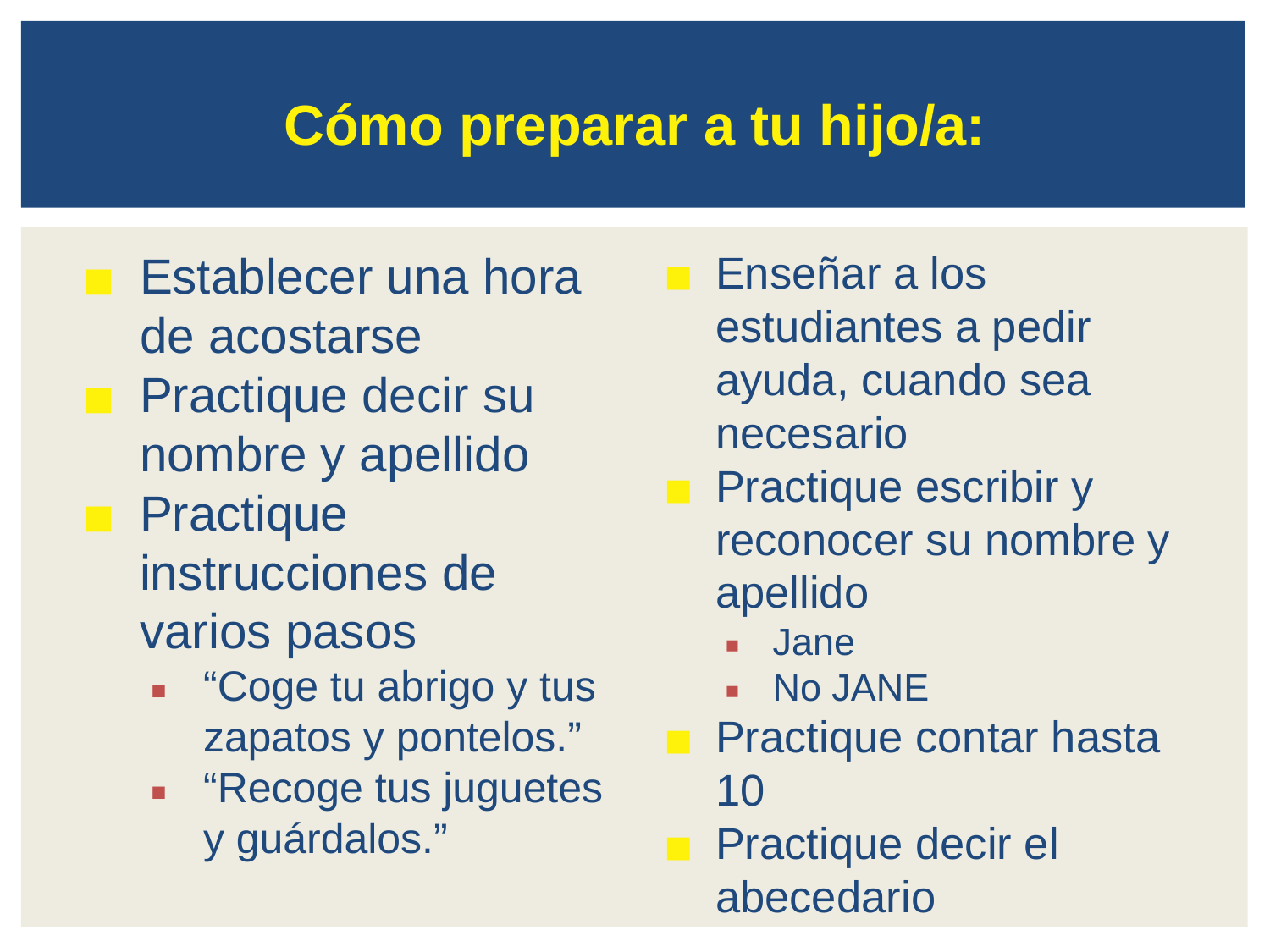

# Cómo preparar a tu hijo/a:
Establecer una hora de acostarse
Practique decir su nombre y apellido
Practique instrucciones de varios pasos
“Coge tu abrigo y tus zapatos y pontelos.”
“Recoge tus juguetes y guárdalos.”
Enseñar a los estudiantes a pedir ayuda, cuando sea necesario
Practique escribir y reconocer su nombre y apellido
Jane
No JANE
Practique contar hasta  10
Practique decir el abecedario